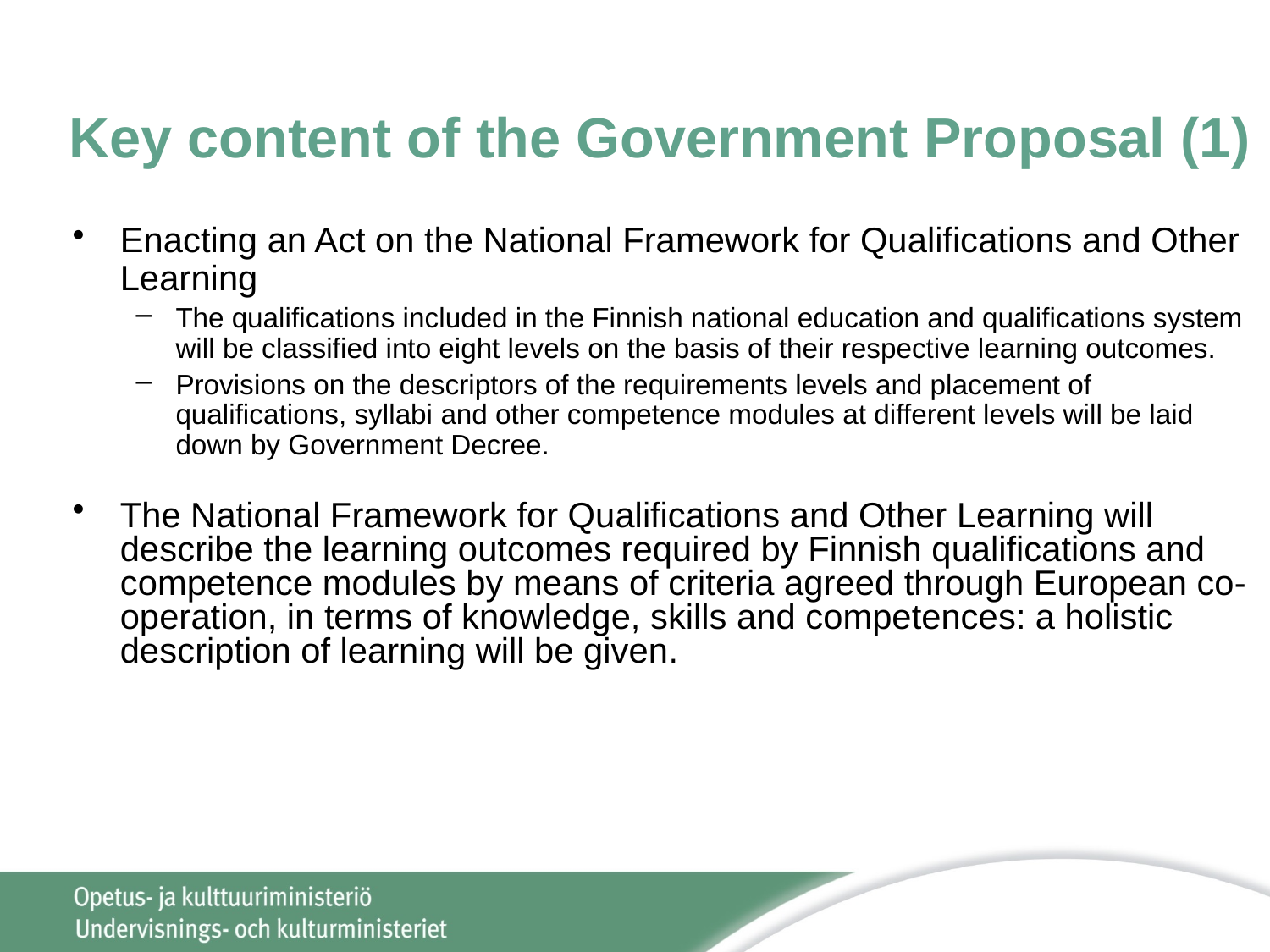

Key content of the Government Proposal (1)

Enacting an Act on the National Framework for Qualifications and Other Learning
The qualifications included in the Finnish national education and qualifications system will be classified into eight levels on the basis of their respective learning outcomes.
Provisions on the descriptors of the requirements levels and placement of qualifications, syllabi and other competence modules at different levels will be laid down by Government Decree.

The National Framework for Qualifications and Other Learning will describe the learning outcomes required by Finnish qualifications and competence modules by means of criteria agreed through European co-operation, in terms of knowledge, skills and competences: a holistic description of learning will be given.